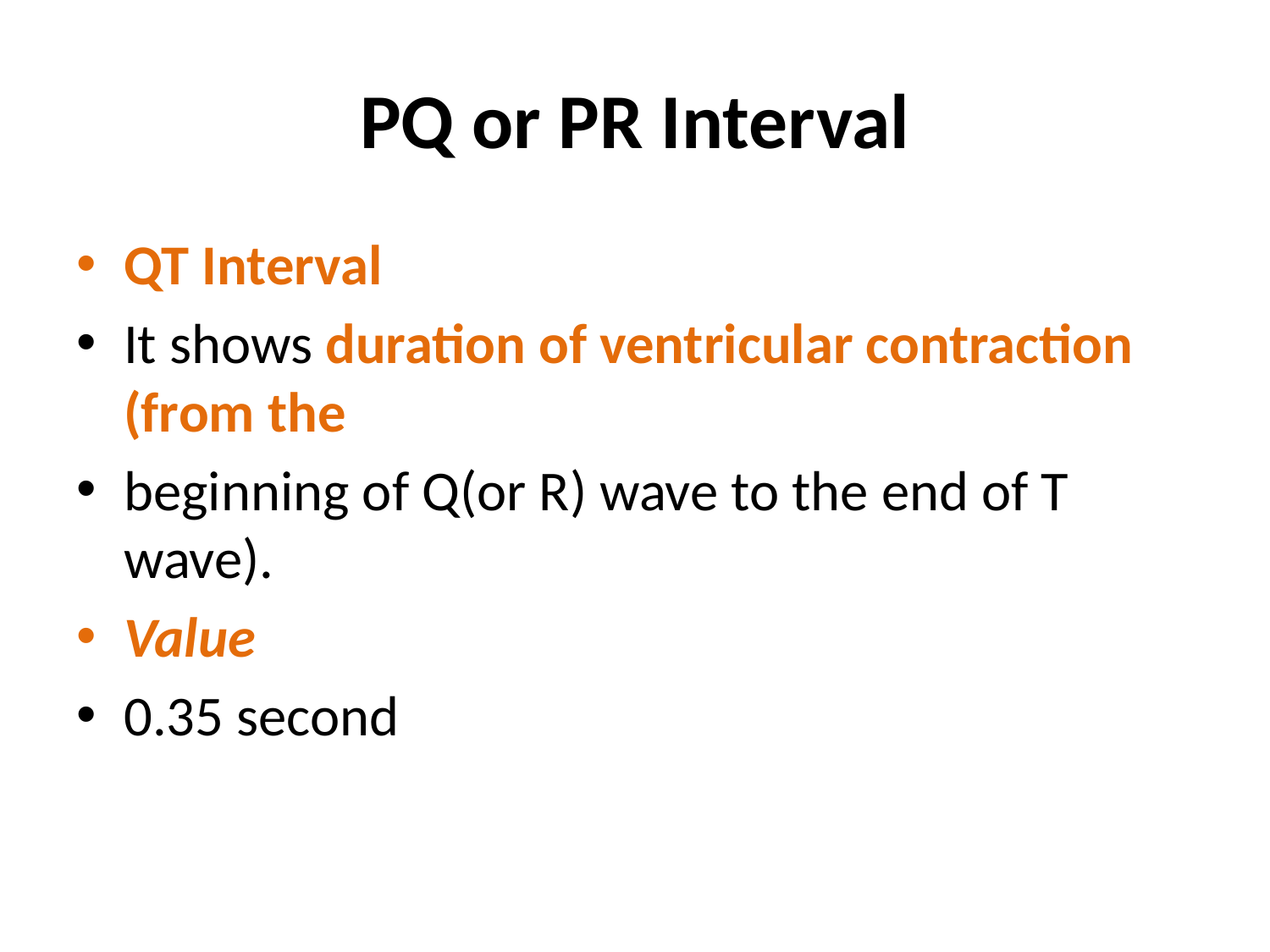

# PQ or PR Interval
QT Interval
It shows duration of ventricular contraction (from the
beginning of Q(or R) wave to the end of T wave).
Value
0.35 second